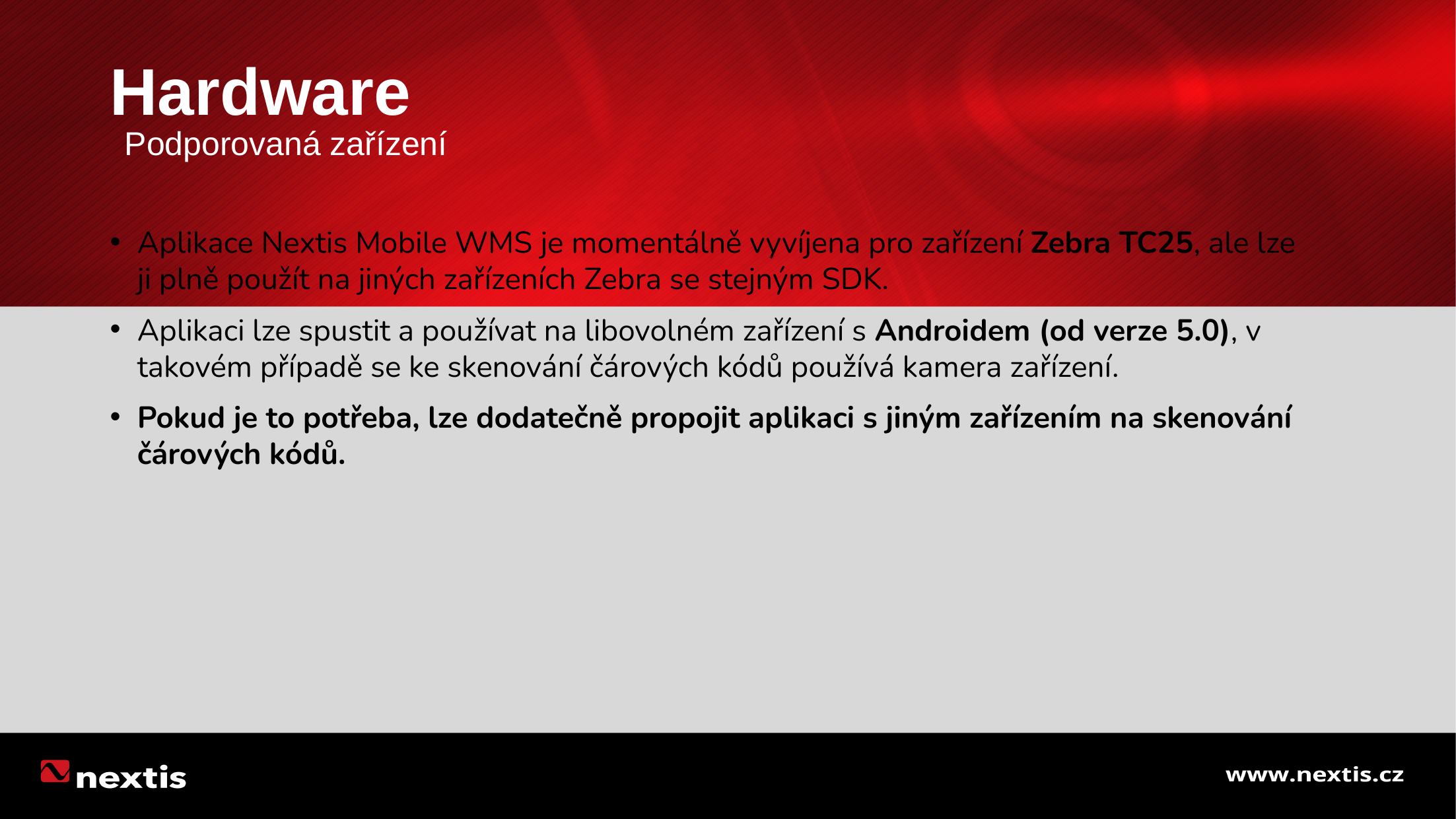

Hardware
Podporovaná zařízení
Aplikace Nextis Mobile WMS je momentálně vyvíjena pro zařízení Zebra TC25, ale lze ji plně použít na jiných zařízeních Zebra se stejným SDK.
Aplikaci lze spustit a používat na libovolném zařízení s Androidem (od verze 5.0), v takovém případě se ke skenování čárových kódů používá kamera zařízení.
Pokud je to potřeba, lze dodatečně propojit aplikaci s jiným zařízením na skenování čárových kódů.